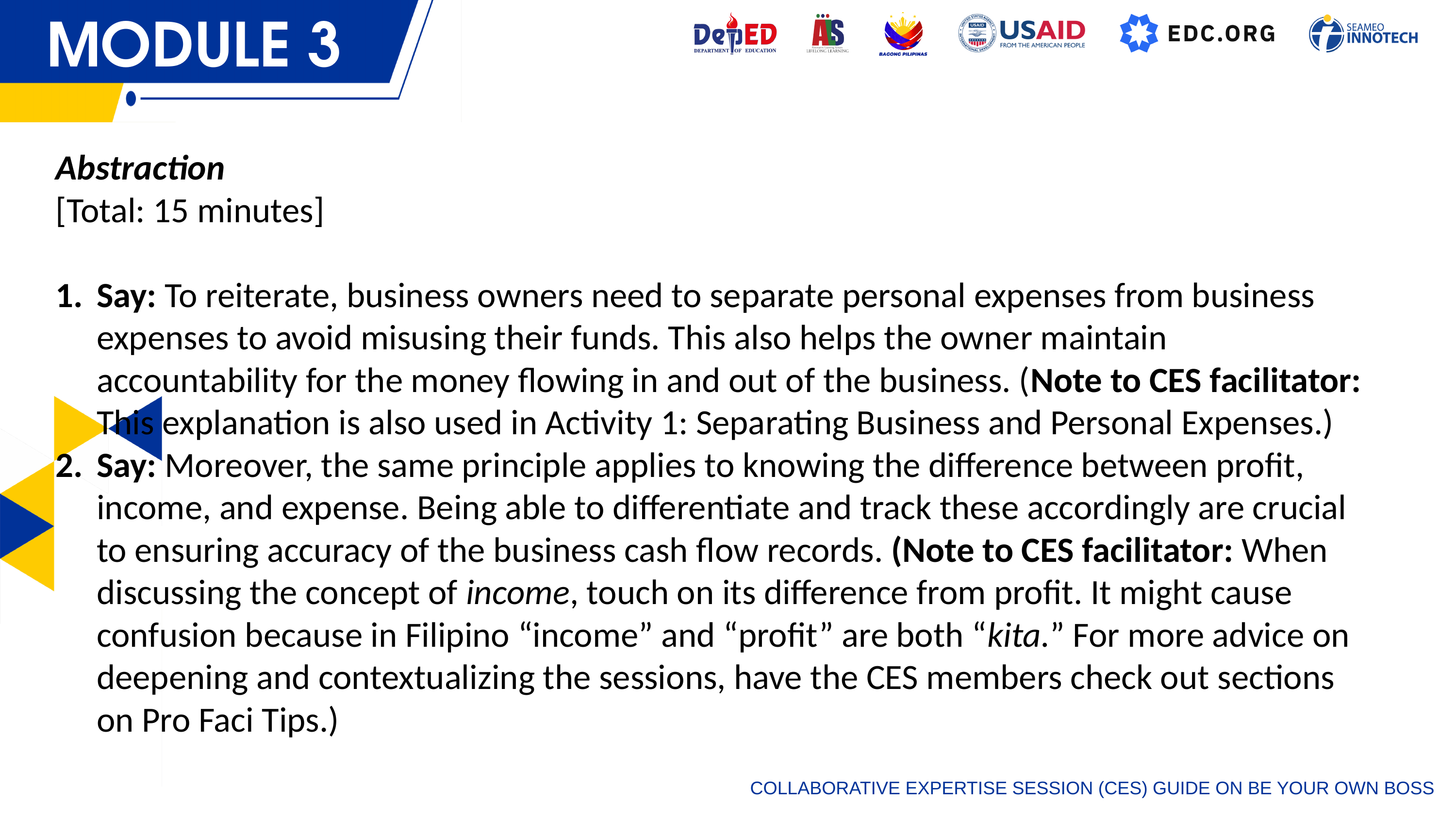

MODULE 3

OVERVIEW
Abstraction
[Total: 15 minutes]

Say: To reiterate, business owners need to separate personal expenses from business expenses to avoid misusing their funds. This also helps the owner maintain accountability for the money flowing in and out of the business. (Note to CES facilitator: This explanation is also used in Activity 1: Separating Business and Personal Expenses.)
Say: Moreover, the same principle applies to knowing the difference between profit, income, and expense. Being able to differentiate and track these accordingly are crucial to ensuring accuracy of the business cash flow records. (Note to CES facilitator: When discussing the concept of income, touch on its difference from profit. It might cause confusion because in Filipino “income” and “profit” are both “kita.” For more advice on deepening and contextualizing the sessions, have the CES members check out sections on Pro Faci Tips.)

COLLABORATIVE EXPERTISE SESSION (CES) GUIDE ON BE YOUR OWN BOSS